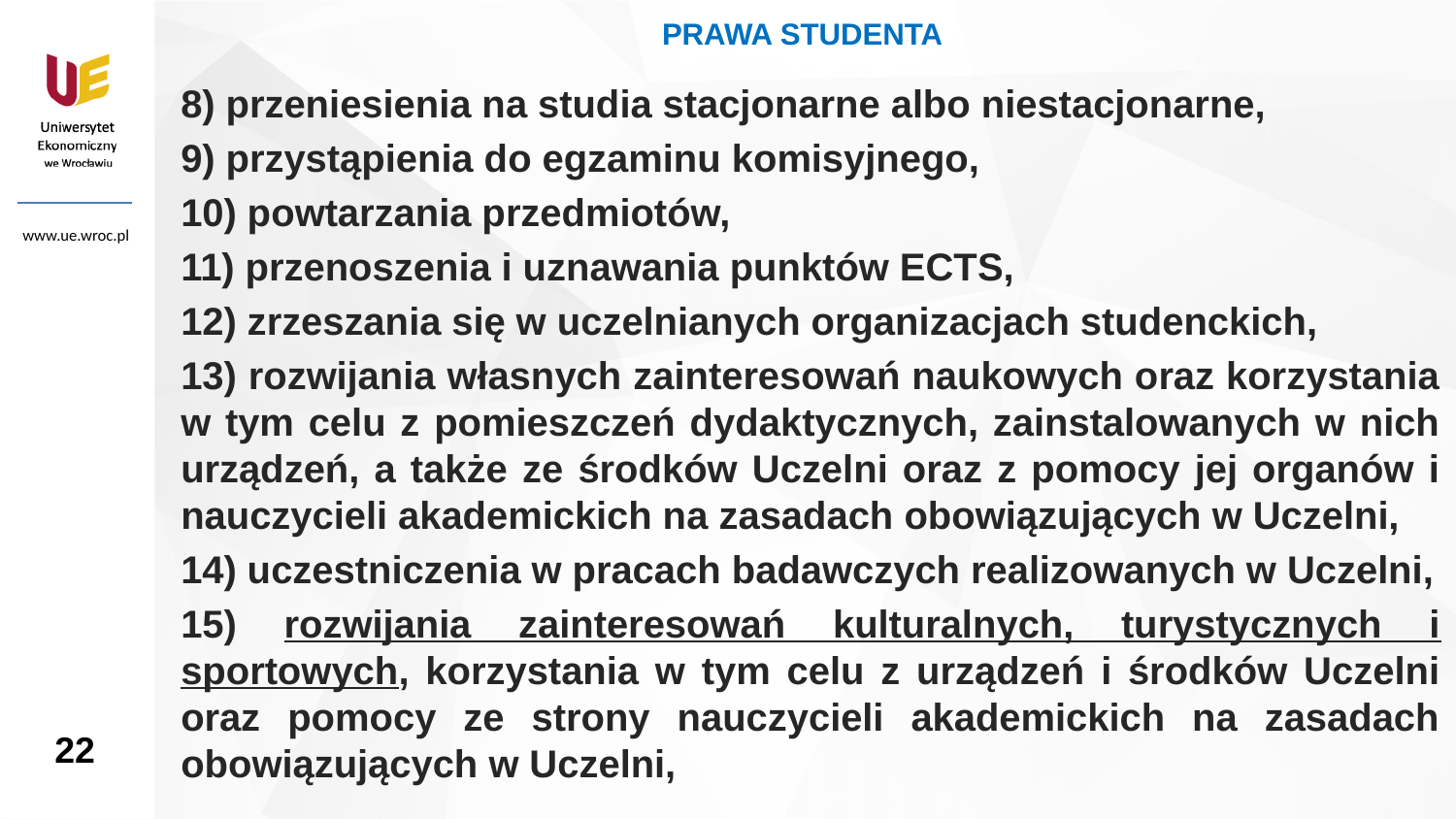

# PRAWA STUDENTA
8) przeniesienia na studia stacjonarne albo niestacjonarne,
9) przystąpienia do egzaminu komisyjnego,
10) powtarzania przedmiotów,
11) przenoszenia i uznawania punktów ECTS,
12) zrzeszania się w uczelnianych organizacjach studenckich,
13) rozwijania własnych zainteresowań naukowych oraz korzystania w tym celu z pomieszczeń dydaktycznych, zainstalowanych w nich urządzeń, a także ze środków Uczelni oraz z pomocy jej organów i nauczycieli akademickich na zasadach obowiązujących w Uczelni,
14) uczestniczenia w pracach badawczych realizowanych w Uczelni,
15) rozwijania zainteresowań kulturalnych, turystycznych i sportowych, korzystania w tym celu z urządzeń i środków Uczelni oraz pomocy ze strony nauczycieli akademickich na zasadach obowiązujących w Uczelni,